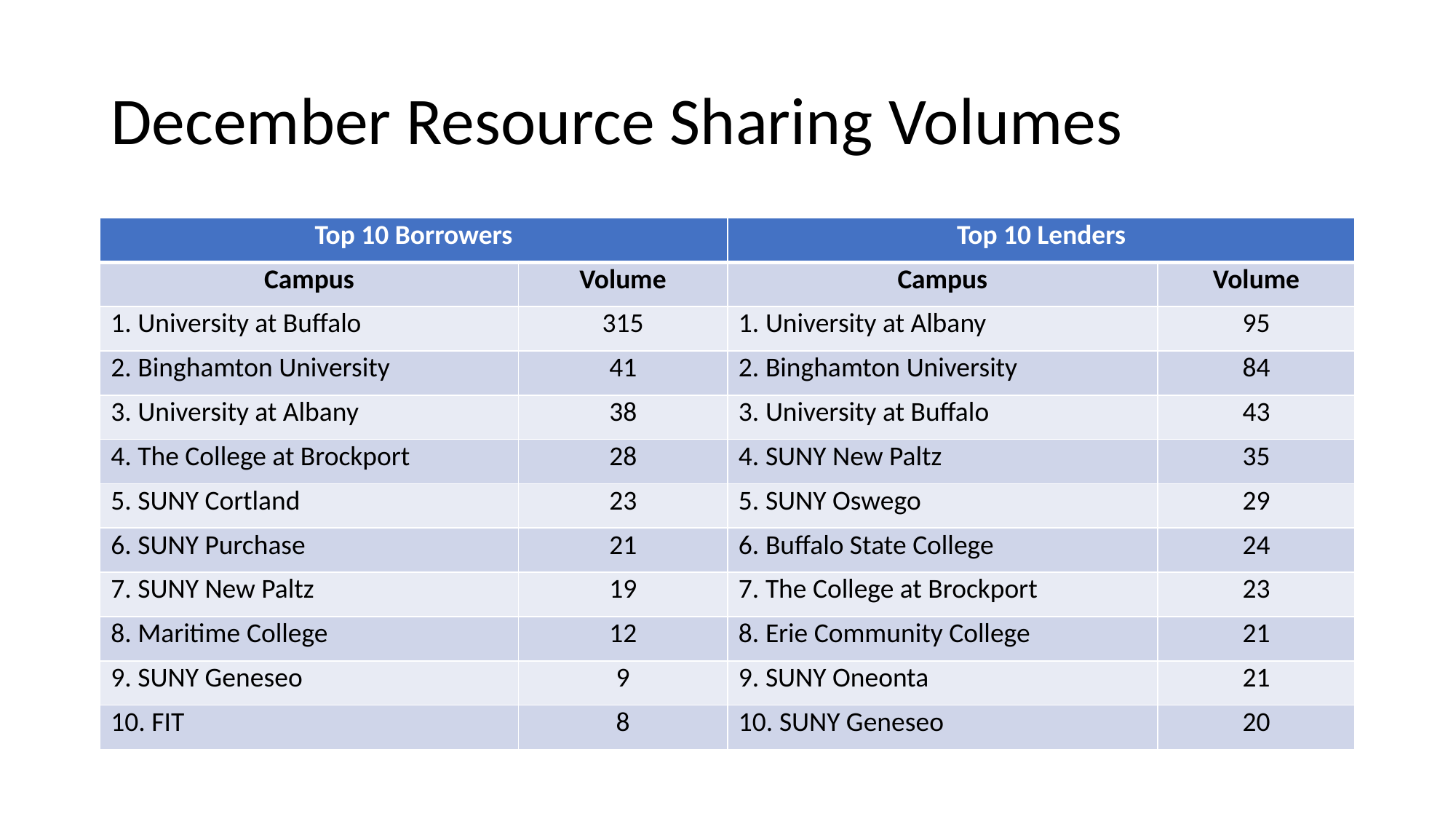

# December Resource Sharing Volumes
| Top 10 Borrowers |  | Top 10 Lenders |  |
| --- | --- | --- | --- |
| Campus | Volume | Campus | Volume |
| 1. University at Buffalo | 315 | 1. University at Albany | 95 |
| 2. Binghamton University | 41 | 2. Binghamton University | 84 |
| 3. University at Albany | 38 | 3. University at Buffalo | 43 |
| 4. The College at Brockport | 28 | 4. SUNY New Paltz | 35 |
| 5. SUNY Cortland | 23 | 5. SUNY Oswego | 29 |
| 6. SUNY Purchase | 21 | 6. Buffalo State College | 24 |
| 7. SUNY New Paltz | 19 | 7. The College at Brockport | 23 |
| 8. Maritime College | 12 | 8. Erie Community College | 21 |
| 9. SUNY Geneseo | 9 | 9. SUNY Oneonta | 21 |
| 10. FIT | 8 | 10. SUNY Geneseo | 20 |